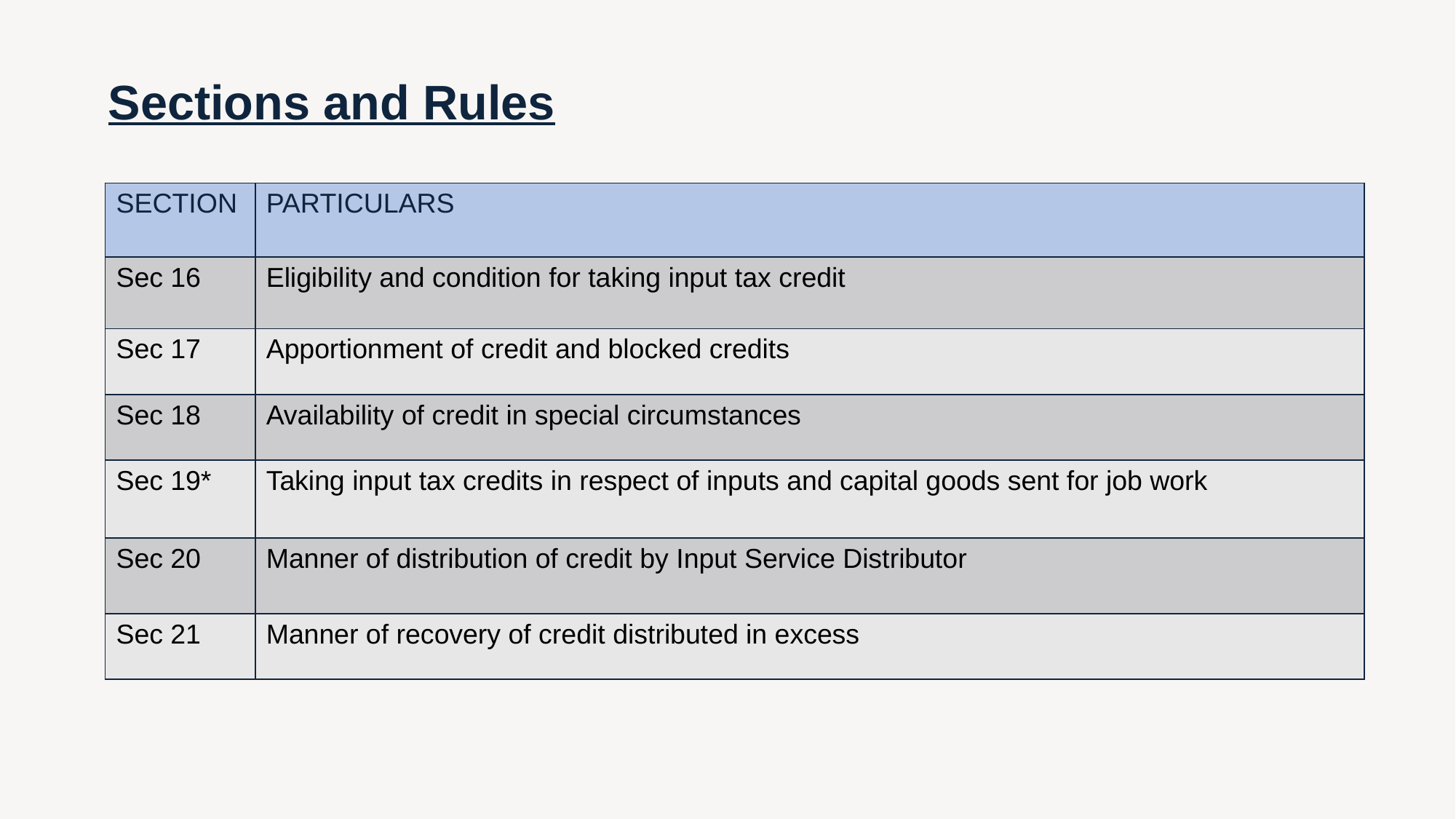

# Sections and Rules
| SECTION | PARTICULARS |
| --- | --- |
| Sec 16 | Eligibility and condition for taking input tax credit |
| Sec 17 | Apportionment of credit and blocked credits |
| Sec 18 | Availability of credit in special circumstances |
| Sec 19\* | Taking input tax credits in respect of inputs and capital goods sent for job work |
| Sec 20 | Manner of distribution of credit by Input Service Distributor |
| Sec 21 | Manner of recovery of credit distributed in excess |